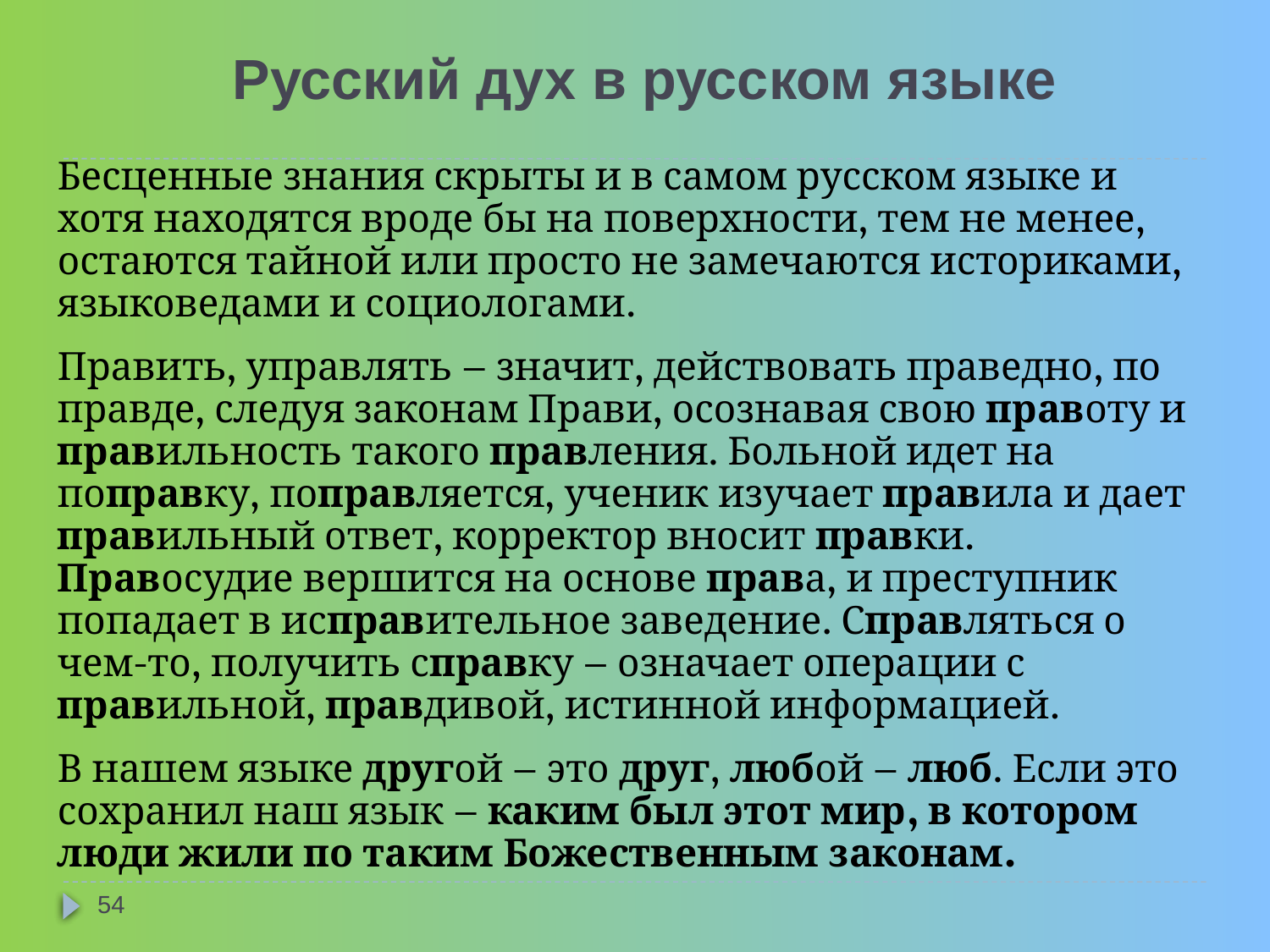

# Русский дух в русском языке
Бесценные знания скрыты и в самом русском языке и хотя находятся вроде бы на поверхности, тем не менее, остаются тайной или просто не замечаются историками, языковедами и социологами.
Править, управлять – значит, действовать праведно, по правде, следуя законам Прави, осознавая свою правоту и правильность такого правления. Больной идет на поправку, поправляется, ученик изучает правила и дает правильный ответ, корректор вносит правки. Правосудие вершится на основе права, и преступник попадает в исправительное заведение. Справляться о чем-то, получить справку – означает операции с правильной, правдивой, истинной информацией.
В нашем языке другой – это друг, любой – люб. Если это сохранил наш язык – каким был этот мир, в котором люди жили по таким Божественным законам.
54